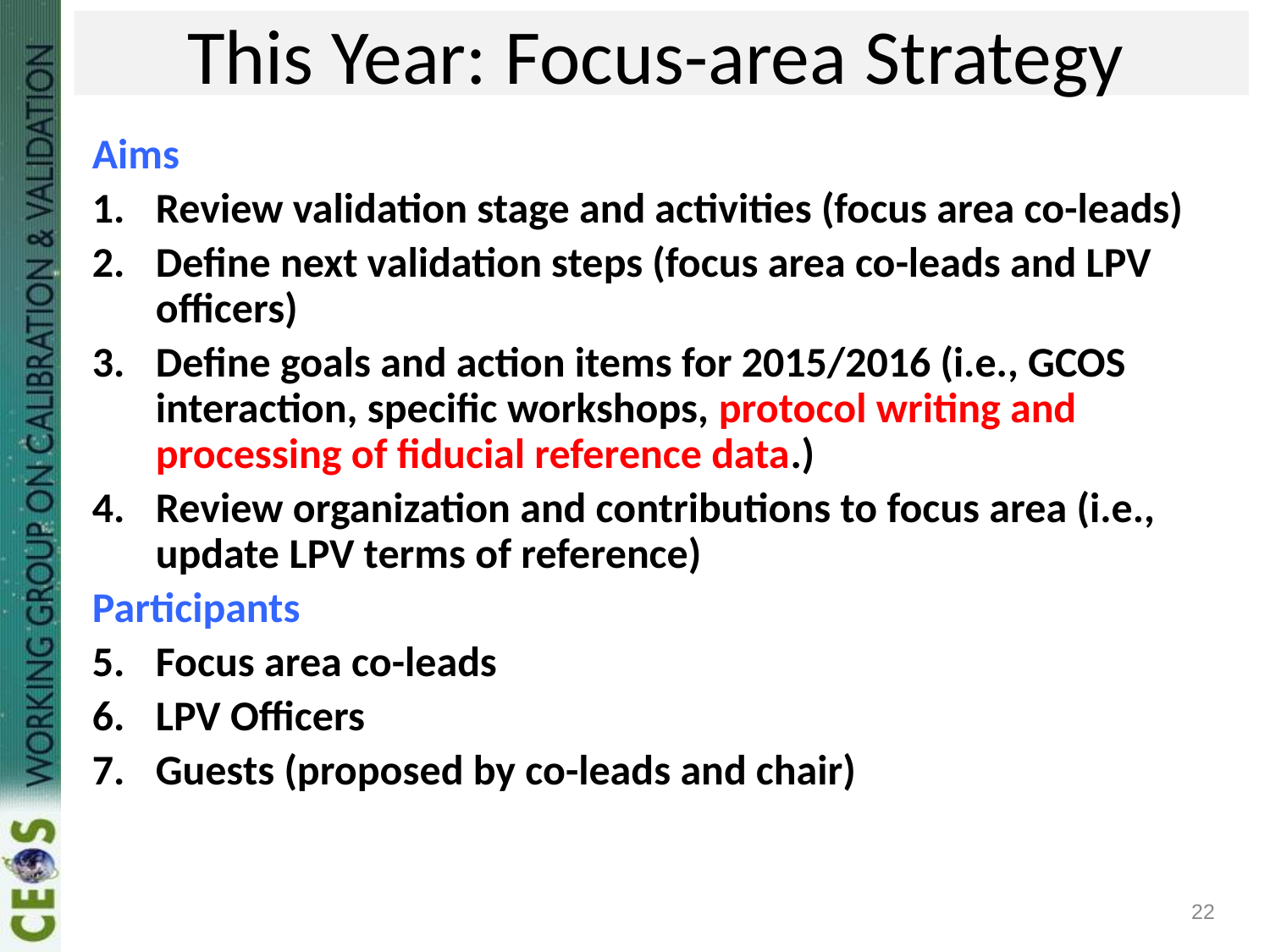

# This Year: Focus-area Strategy
Aims
Review validation stage and activities (focus area co-leads)
Define next validation steps (focus area co-leads and LPV officers)
Define goals and action items for 2015/2016 (i.e., GCOS interaction, specific workshops, protocol writing and processing of fiducial reference data.)
Review organization and contributions to focus area (i.e., update LPV terms of reference)
Participants
Focus area co-leads
LPV Officers
Guests (proposed by co-leads and chair)
22